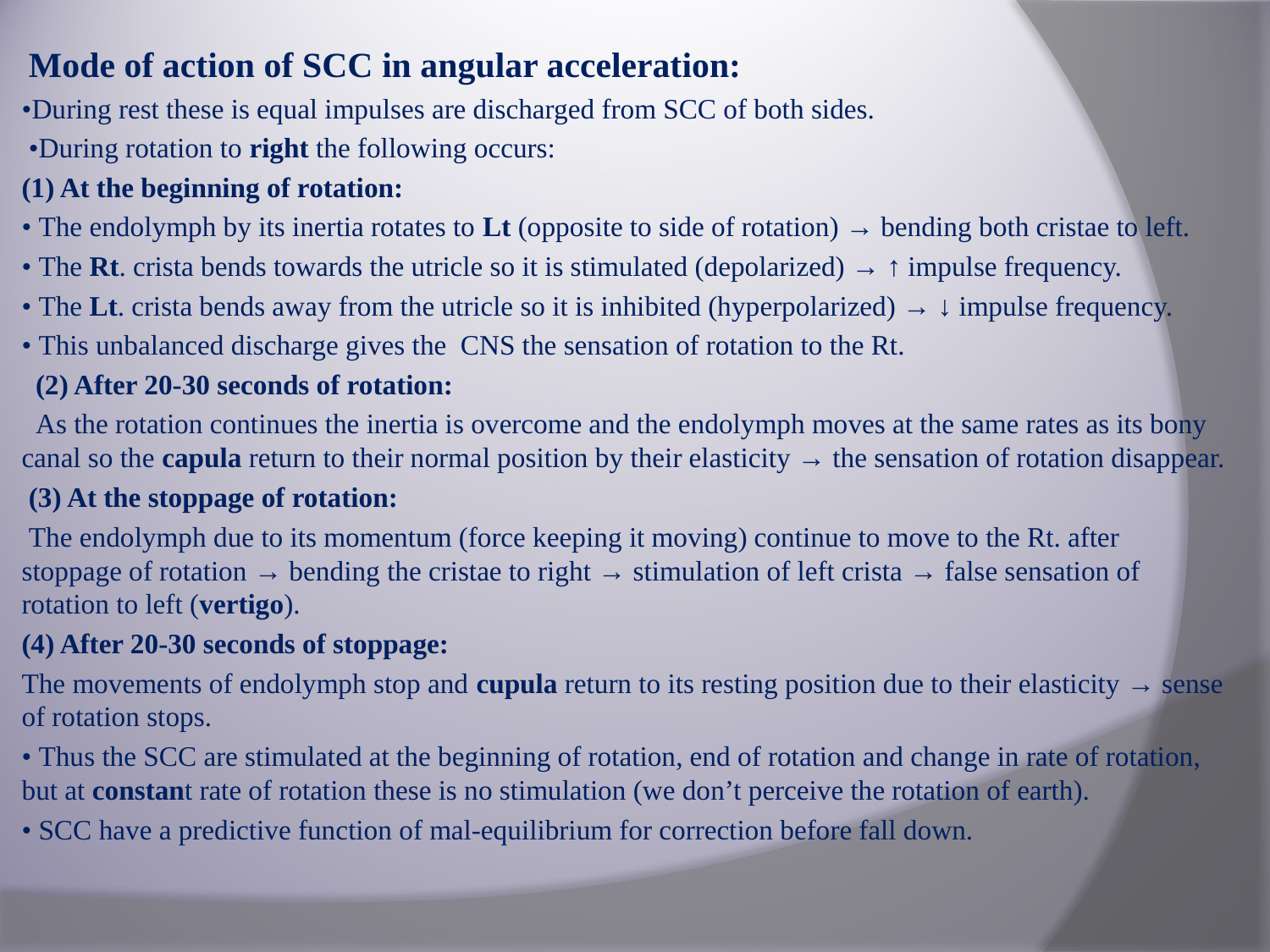

Mode of action of SCC in angular acceleration:
•During rest these is equal impulses are discharged from SCC of both sides.
 •During rotation to right the following occurs:
(1) At the beginning of rotation:
• The endolymph by its inertia rotates to Lt (opposite to side of rotation) → bending both cristae to left.
• The Rt. crista bends towards the utricle so it is stimulated (depolarized) → ↑ impulse frequency.
• The Lt. crista bends away from the utricle so it is inhibited (hyperpolarized) → ↓ impulse frequency.
• This unbalanced discharge gives the  CNS the sensation of rotation to the Rt.
  (2) After 20-30 seconds of rotation:
  As the rotation continues the inertia is overcome and the endolymph moves at the same rates as its bony canal so the capula return to their normal position by their elasticity → the sensation of rotation disappear.
 (3) At the stoppage of rotation:
 The endolymph due to its momentum (force keeping it moving) continue to move to the Rt. after stoppage of rotation → bending the cristae to right → stimulation of left crista → false sensation of rotation to left (vertigo).
(4) After 20-30 seconds of stoppage:
The movements of endolymph stop and cupula return to its resting position due to their elasticity → sense of rotation stops.
• Thus the SCC are stimulated at the beginning of rotation, end of rotation and change in rate of rotation, but at constant rate of rotation these is no stimulation (we don’t perceive the rotation of earth).
• SCC have a predictive function of mal-equilibrium for correction before fall down.